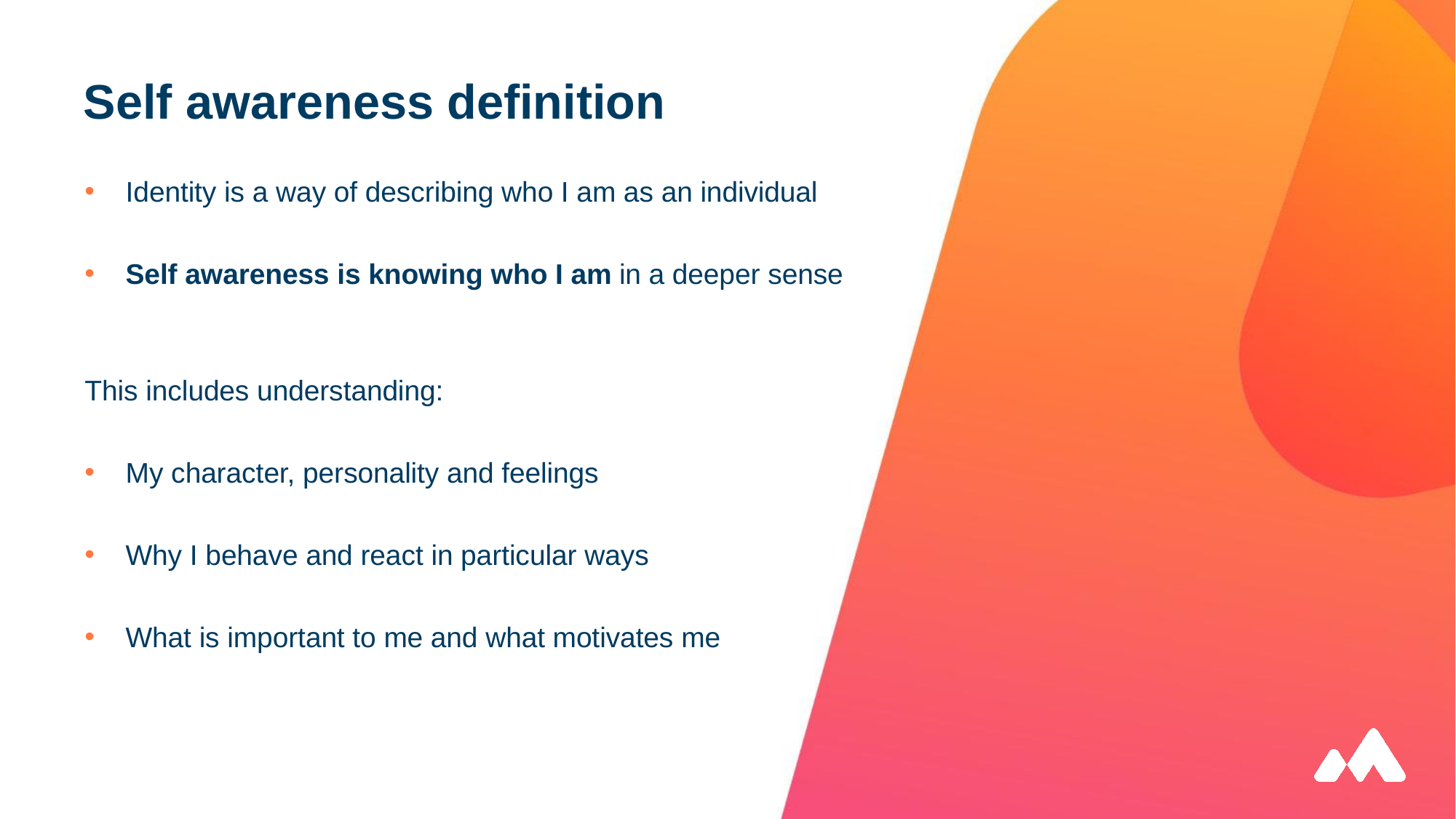

# Self awareness definition
Identity is a way of describing who I am as an individual

Self awareness is knowing who I am in a deeper sense

This includes understanding:

My character, personality and feelings

Why I behave and react in particular ways

What is important to me and what motivates me